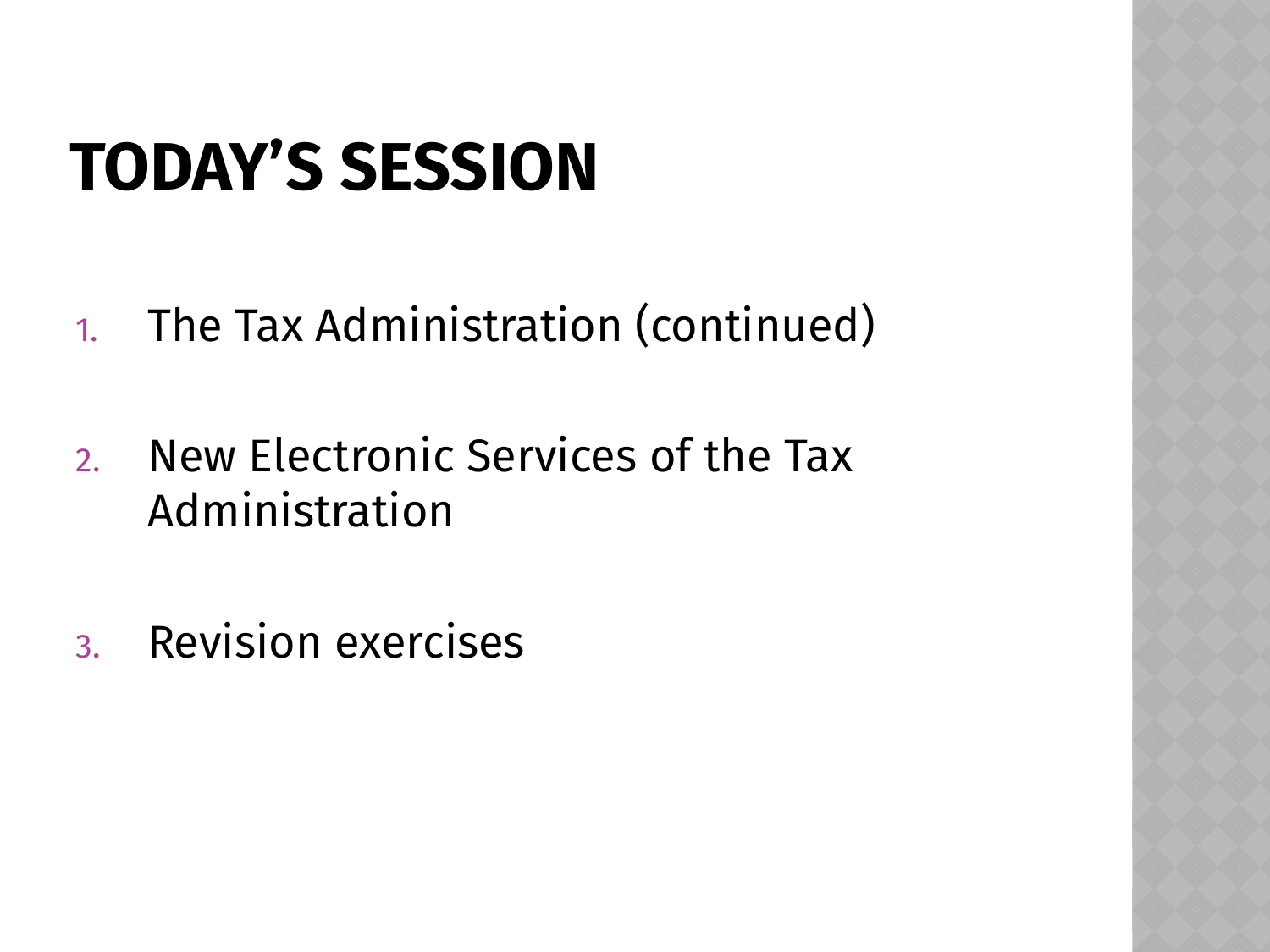

# Today’s Session

The Tax Administration (continued)

New Electronic Services of the Tax Administration

Revision exercises